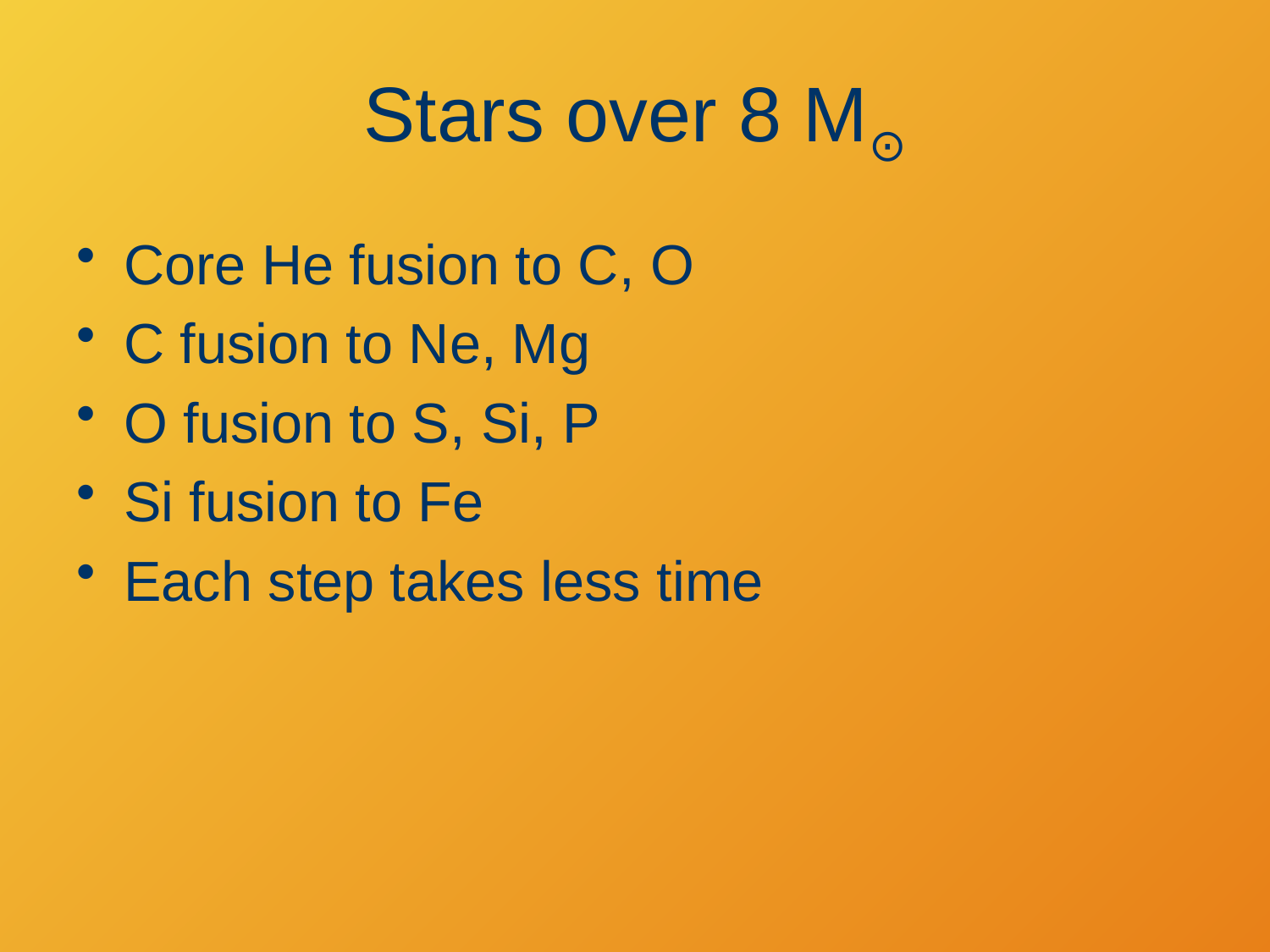

# Stars over 8 M⊙
Core He fusion to C, O
C fusion to Ne, Mg
O fusion to S, Si, P
Si fusion to Fe
Each step takes less time